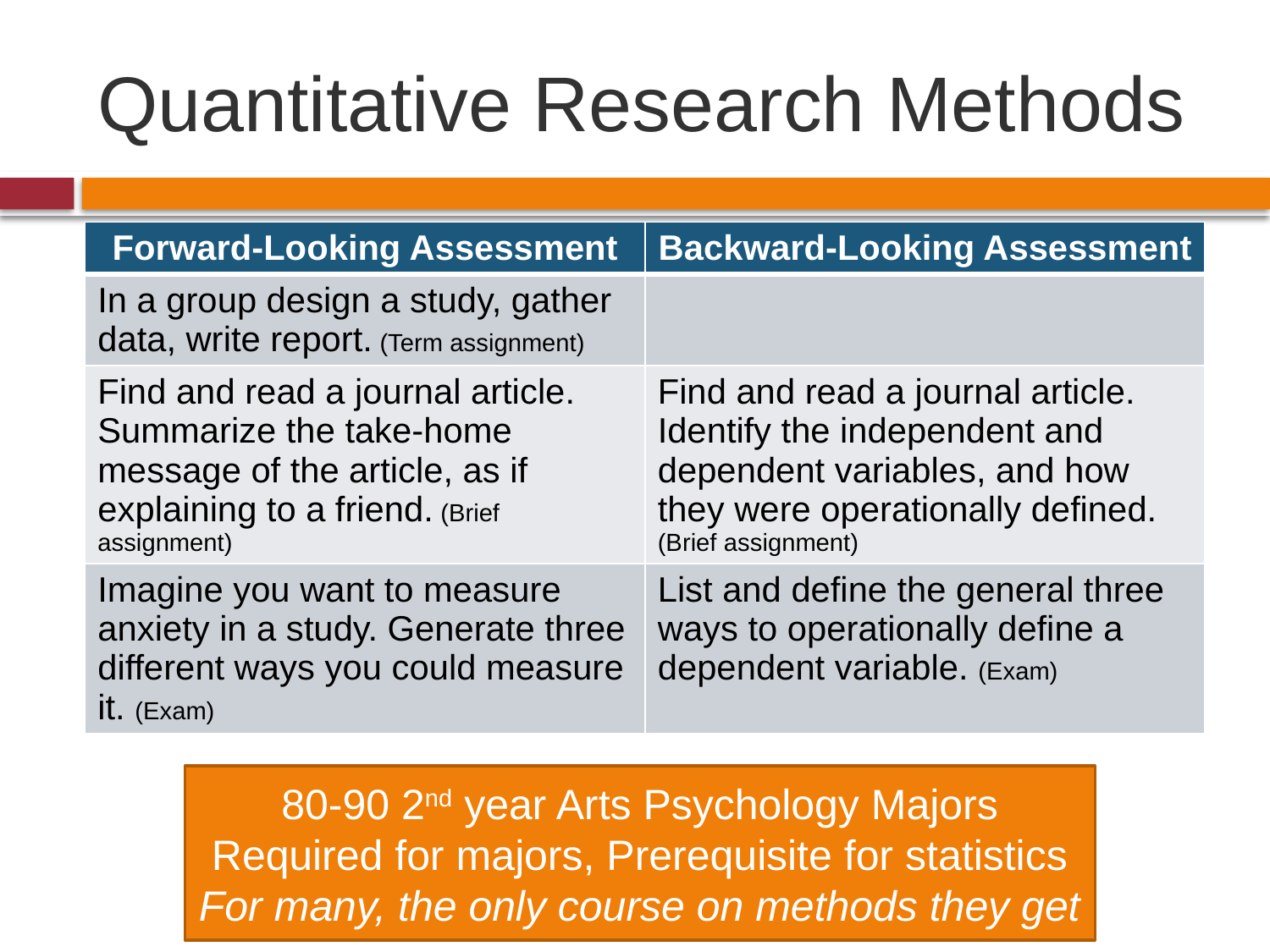

# Quantitative Research Methods
| Forward-Looking Assessment | Backward-Looking Assessment |
| --- | --- |
| In a group design a study, gather data, write report. (Term assignment) |  |
| Find and read a journal article. Summarize the take-home message of the article, as if explaining to a friend. (Brief assignment) | Find and read a journal article. Identify the independent and dependent variables, and how they were operationally defined. (Brief assignment) |
| Imagine you want to measure anxiety in a study. Generate three different ways you could measure it. (Exam) | List and define the general three ways to operationally define a dependent variable. (Exam) |
80-90 2nd year Arts Psychology Majors
Required for majors, Prerequisite for statistics
For many, the only course on methods they get